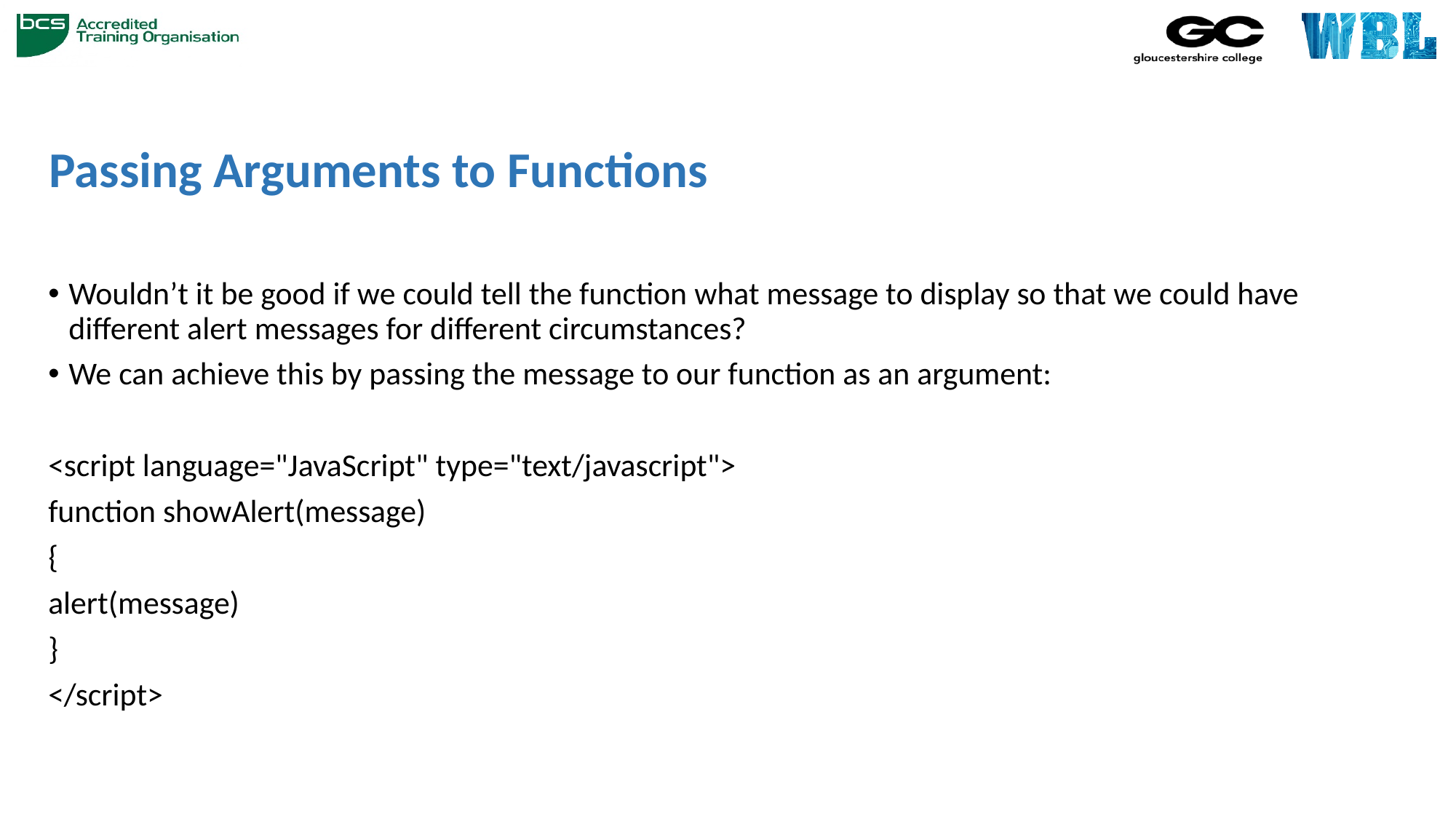

# Passing Arguments to Functions
Wouldn’t it be good if we could tell the function what message to display so that we could have different alert messages for different circumstances?
We can achieve this by passing the message to our function as an argument:

<script language="JavaScript" type="text/javascript">
function showAlert(message)
{
alert(message)
}
</script>